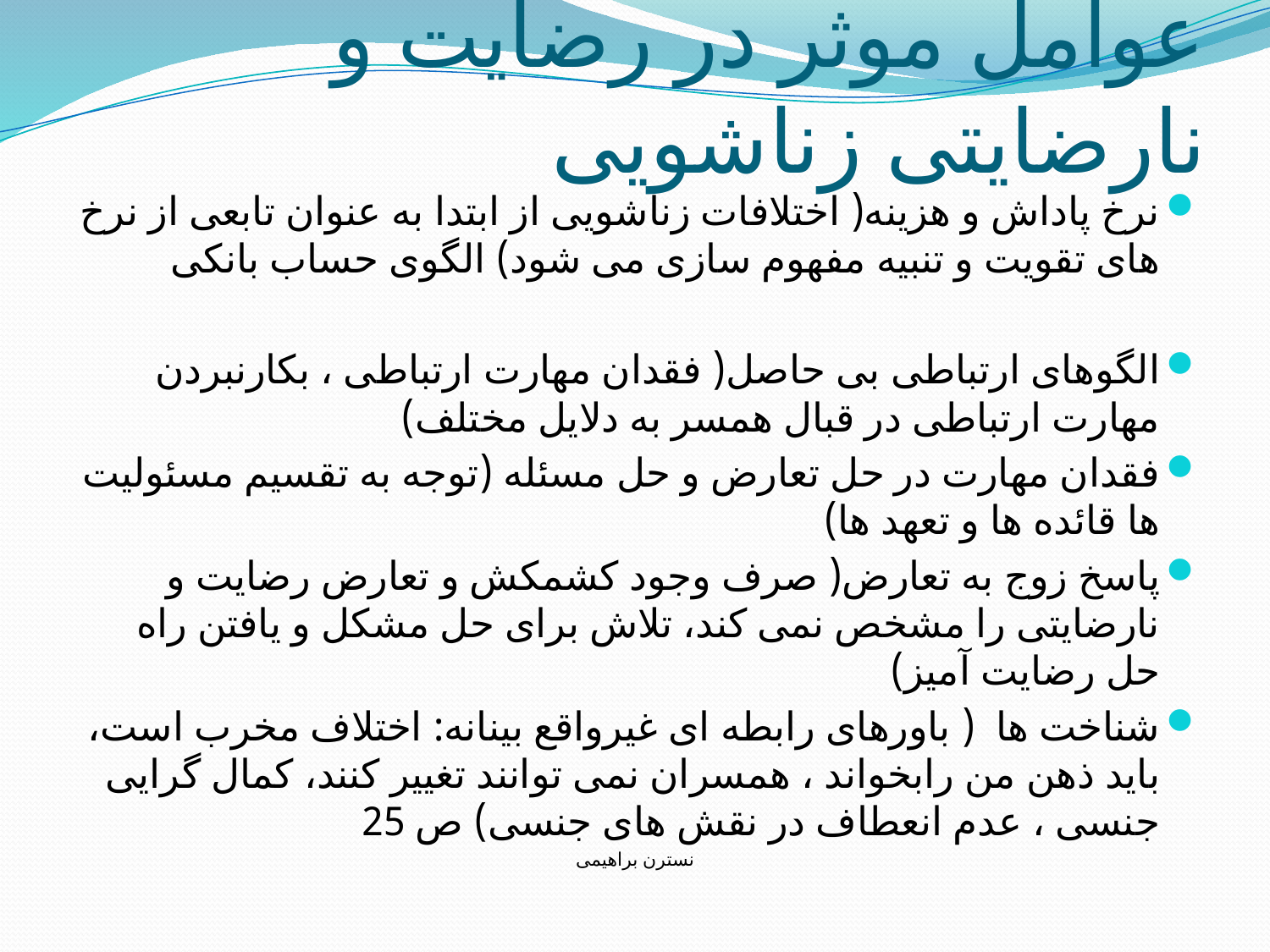

# عوامل موثر در رضایت و نارضایتی زناشویی
نرخ پاداش و هزینه( اختلافات زناشویی از ابتدا به عنوان تابعی از نرخ های تقویت و تنبیه مفهوم سازی می شود) الگوی حساب بانکی

الگوهای ارتباطی بی حاصل( فقدان مهارت ارتباطی ، بکارنبردن مهارت ارتباطی در قبال همسر به دلایل مختلف)
فقدان مهارت در حل تعارض و حل مسئله (توجه به تقسیم مسئولیت ها قائده ها و تعهد ها)
پاسخ زوج به تعارض( صرف وجود کشمکش و تعارض رضایت و نارضایتی را مشخص نمی کند، تلاش برای حل مشکل و یافتن راه حل رضایت آمیز)
شناخت ها  ( باورهای رابطه ای غیرواقع بینانه: اختلاف مخرب است، باید ذهن من رابخواند ، همسران نمی توانند تغییر کنند، کمال گرایی جنسی ، عدم انعطاف در نقش های جنسی) ص 25
نسترن براهیمی